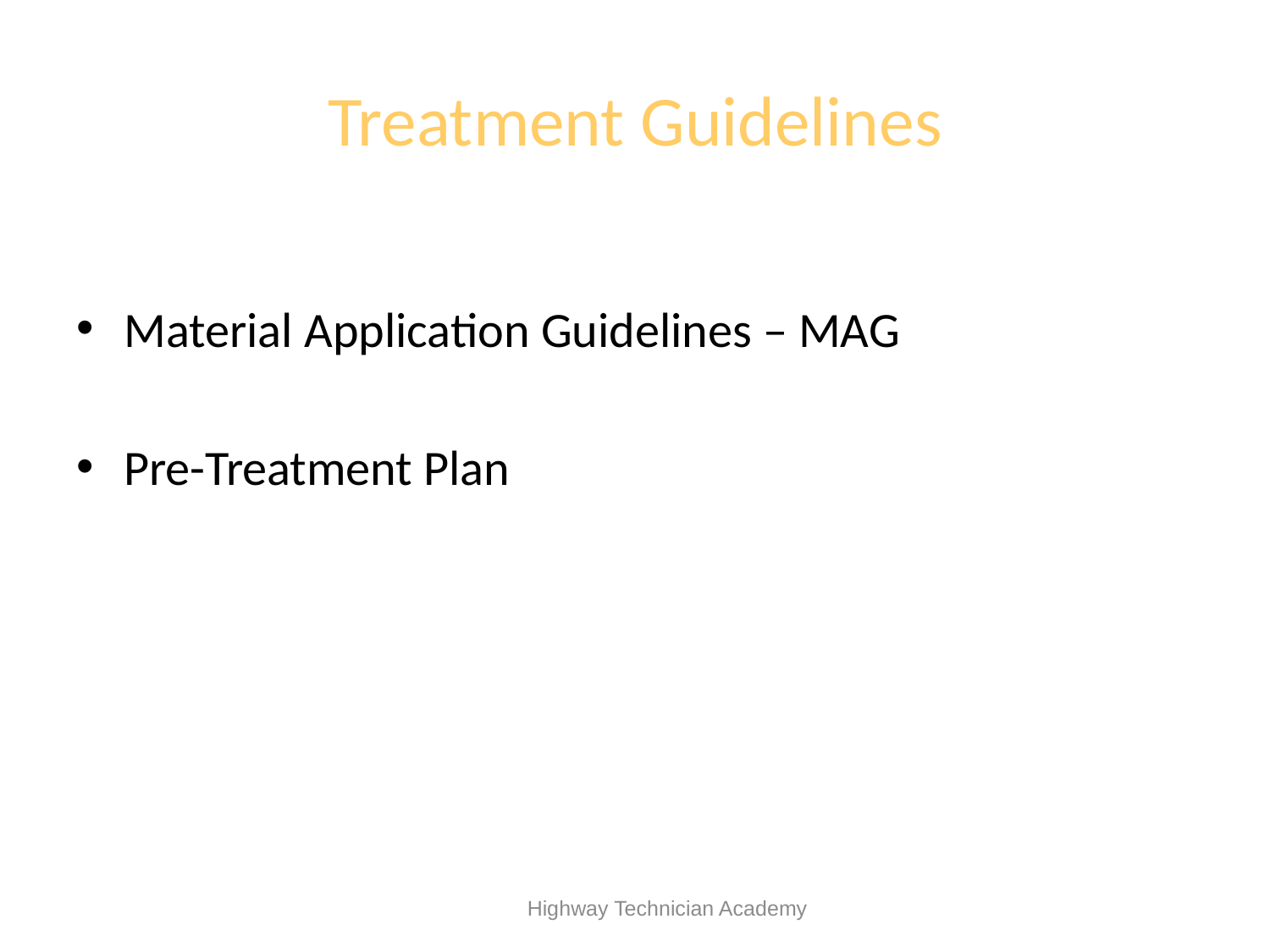

# Treatment Guidelines

Material Application Guidelines – MAG

Pre-Treatment Plan

           Highway Technician Academy